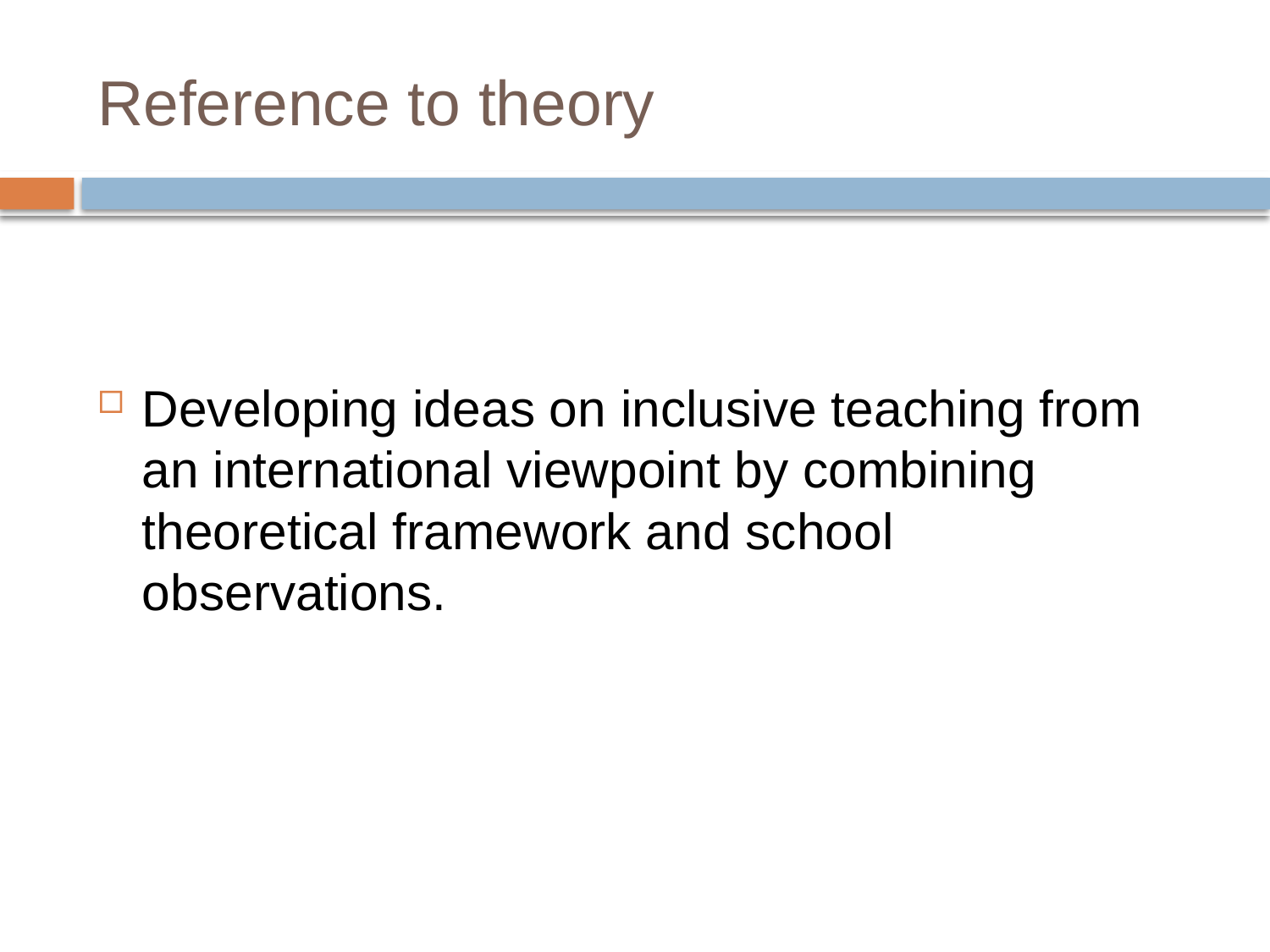

# Reference to theory

Developing ideas on inclusive teaching from an international viewpoint by combining theoretical framework and school observations.